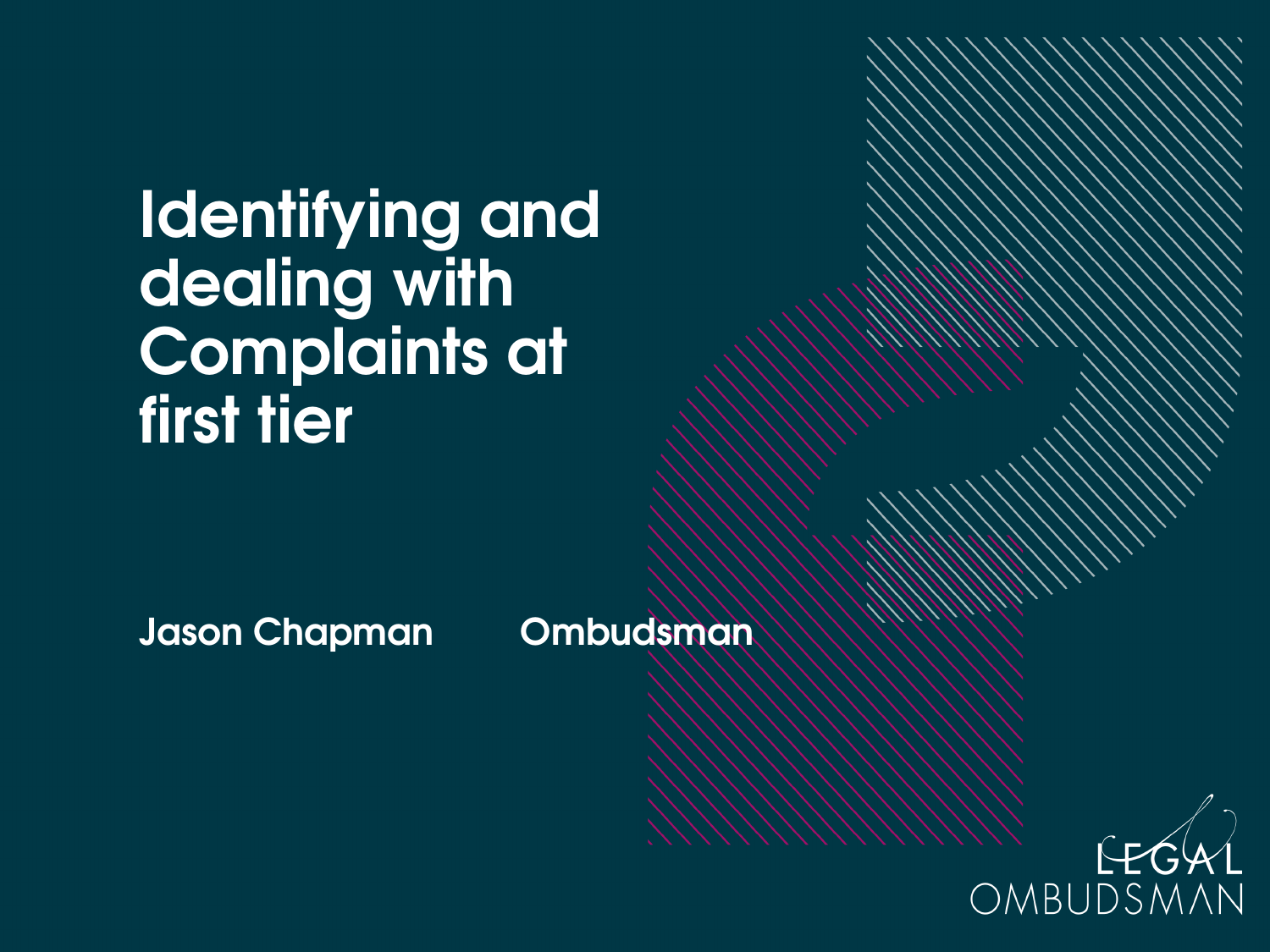

# Identifying and dealing with Complaints at first tier
Jason Chapman	Ombudsman